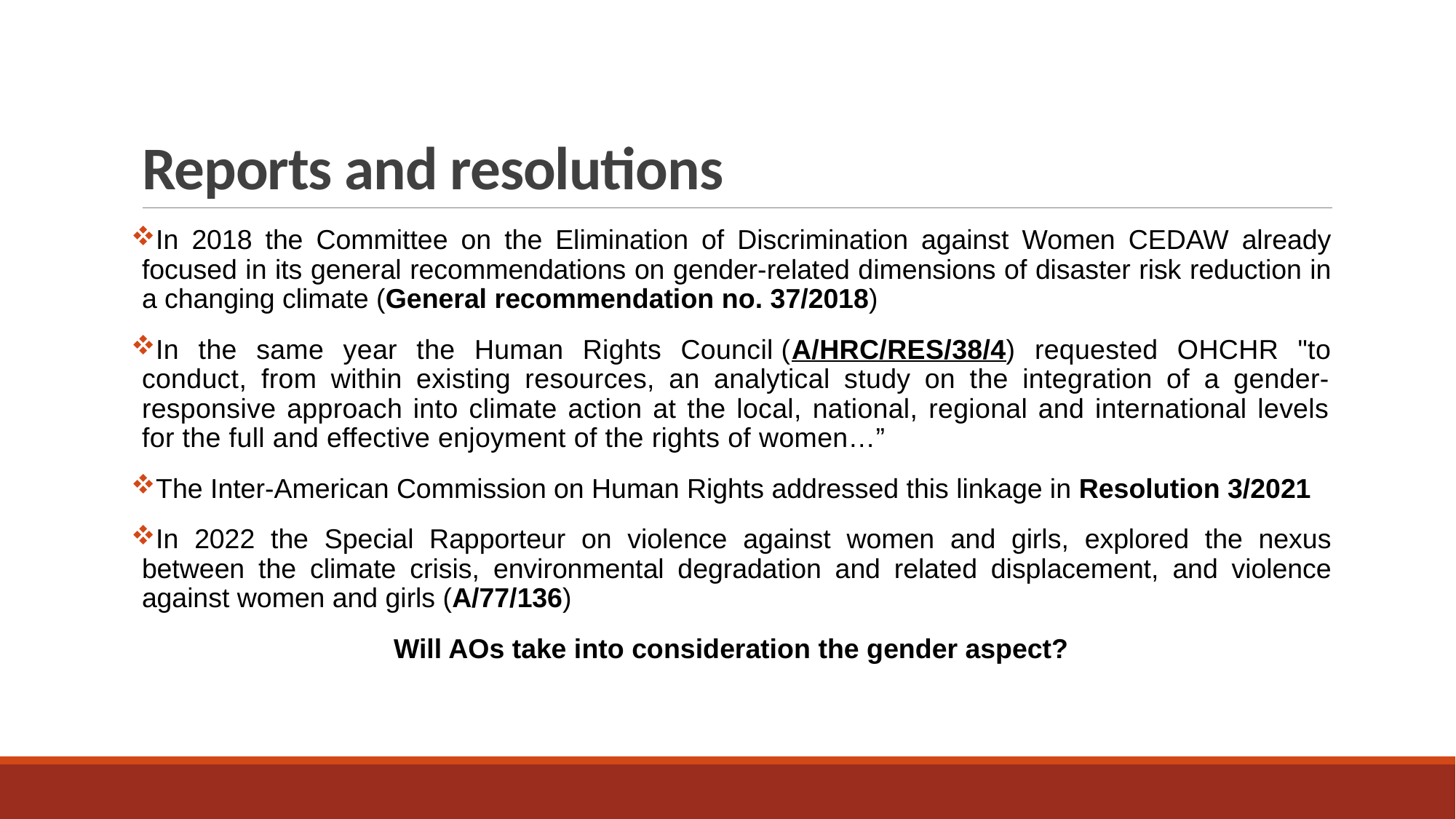

# Reports and resolutions
In 2018 the Committee on the Elimination of Discrimination against Women CEDAW already focused in its general recommendations on gender-related dimensions of disaster risk reduction in a changing climate (General recommendation no. 37/2018)
In the same year the Human Rights Council (A/HRC/RES/38/4) requested OHCHR "to conduct, from within existing resources, an analytical study on the integration of a gender-responsive approach into climate action at the local, national, regional and international levels for the full and effective enjoyment of the rights of women…”
The Inter-American Commission on Human Rights addressed this linkage in Resolution 3/2021
In 2022 the Special Rapporteur on violence against women and girls, explored the nexus between the climate crisis, environmental degradation and related displacement, and violence against women and girls (A/77/136)
Will AOs take into consideration the gender aspect?